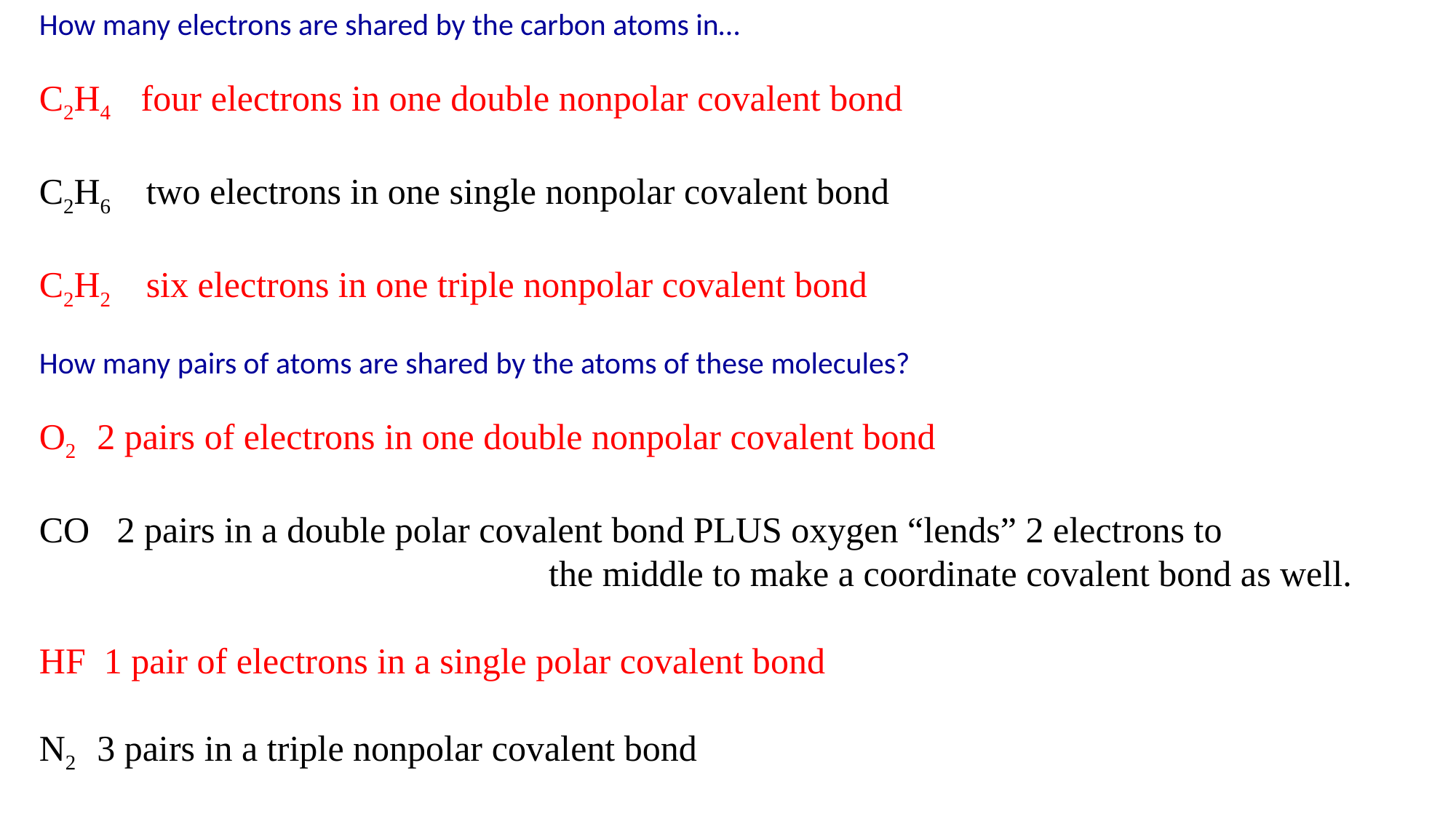

How many electrons are shared by the carbon atoms in…

C2H4     four electrons in one double nonpolar covalent bond

C2H6      two electrons in one single nonpolar covalent bond

C2H2      six electrons in one triple nonpolar covalent bond

How many pairs of atoms are shared by the atoms of these molecules?

O2    2 pairs of electrons in one double nonpolar covalent bond

CO   2 pairs in a double polar covalent bond PLUS oxygen “lends” 2 electrons to
                                                        the middle to make a coordinate covalent bond as well.

HF  1 pair of electrons in a single polar covalent bond

N2    3 pairs in a triple nonpolar covalent bond